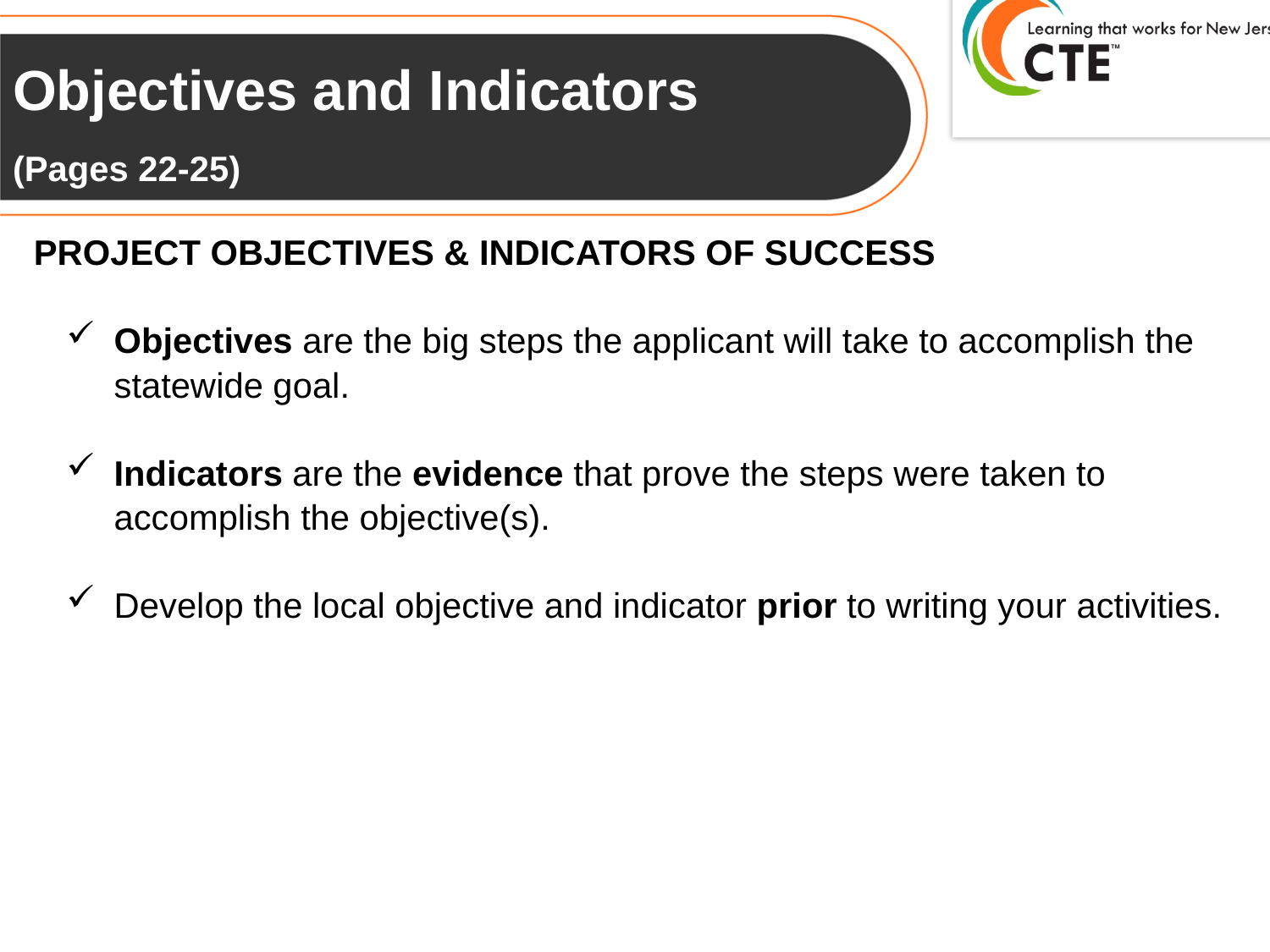

# Objectives and Indicators (Pages 22-25)
PROJECT OBJECTIVES & INDICATORS OF SUCCESS

Objectives are the big steps the applicant will take to accomplish the statewide goal.

Indicators are the evidence that prove the steps were taken to accomplish the objective(s).

Develop the local objective and indicator prior to writing your activities.